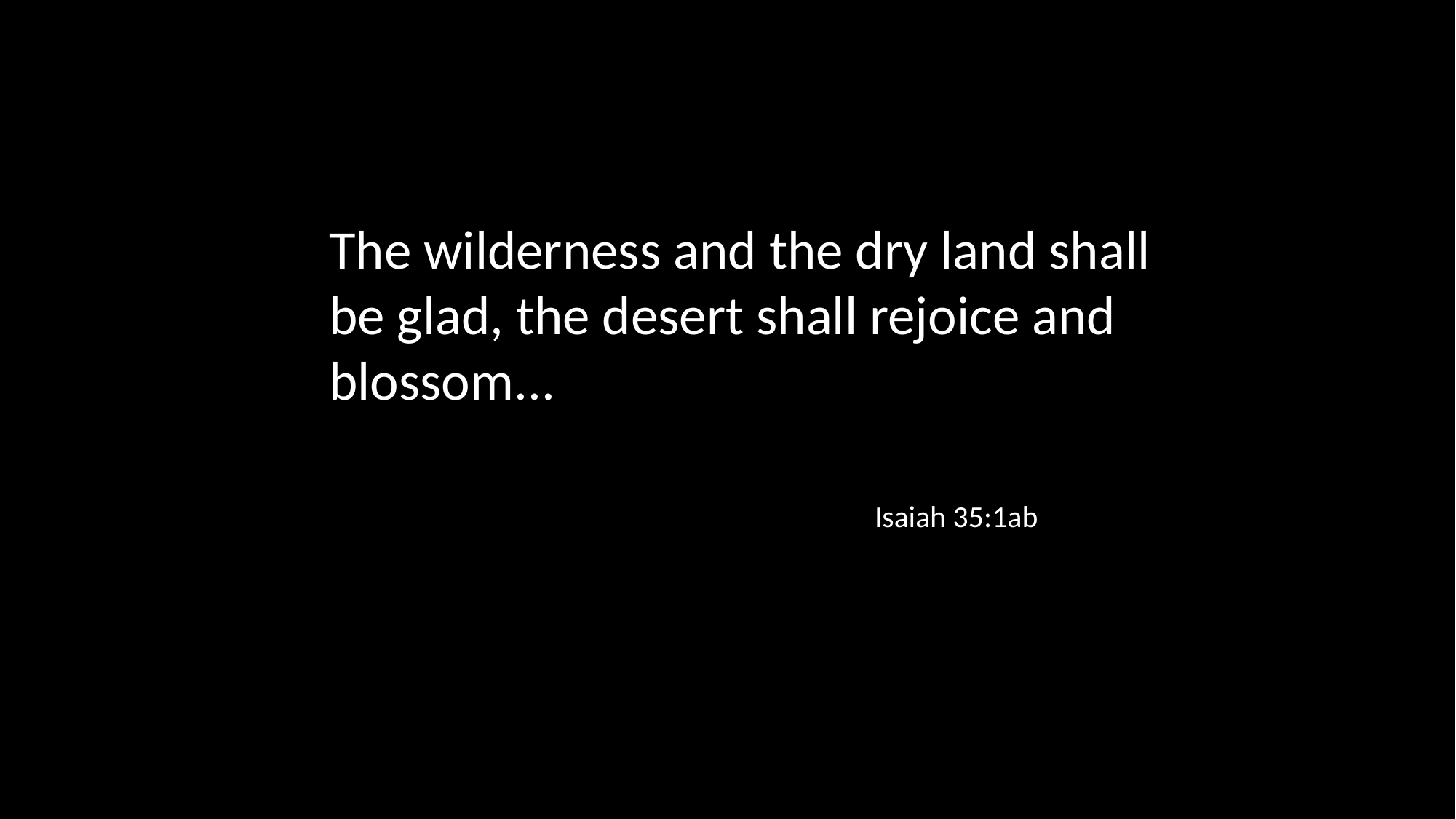

The wilderness and the dry land shall be glad, the desert shall rejoice and blossom...
Isaiah 35:1ab